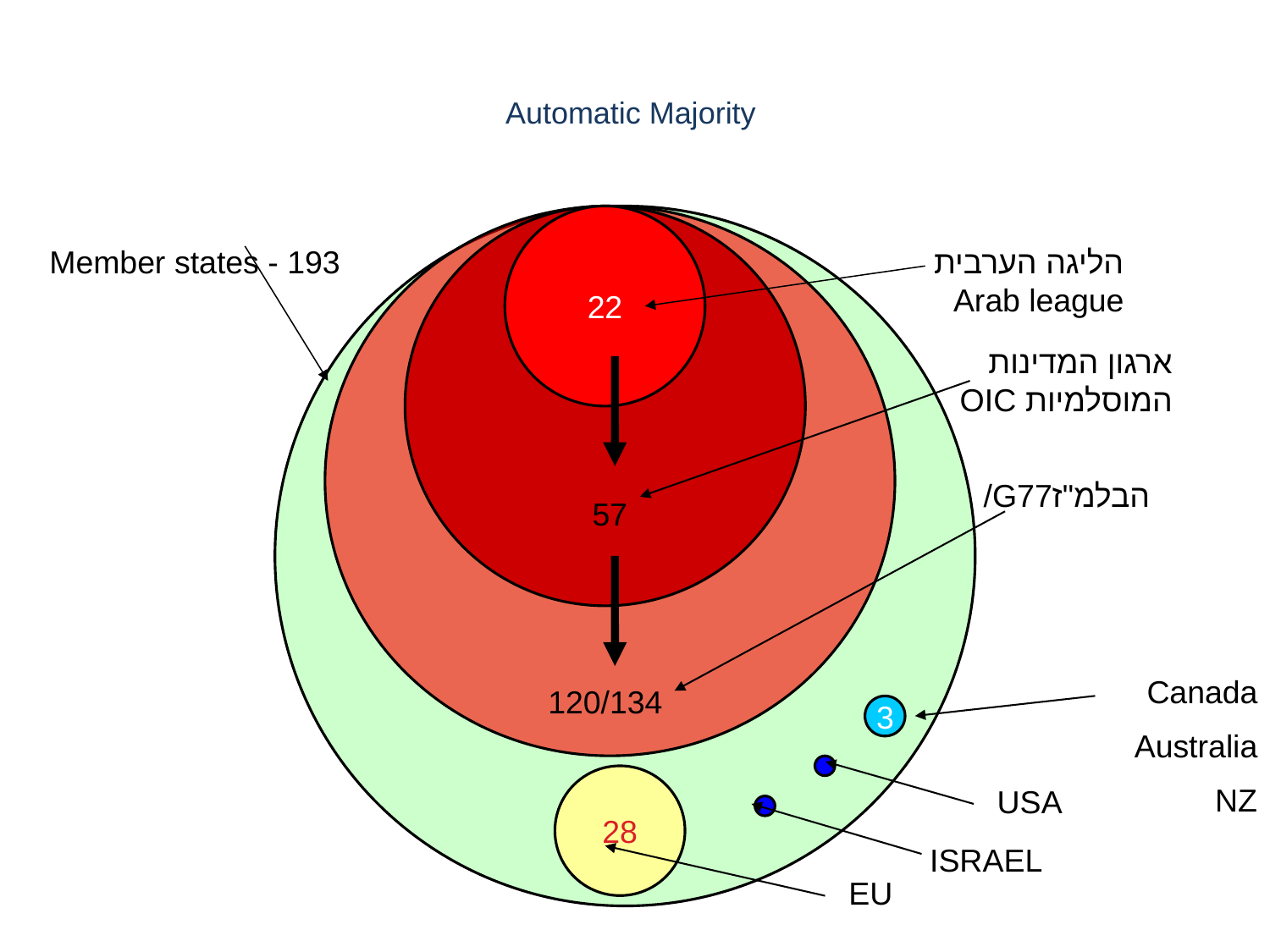

# הרוב האוטומטי-  Au הרוב האוטומטי-,, Automatic Majority

22
הליגה הערבית
Arab league
Member states - 193

ארגון המדינות המוסלמיות OIC

הבלמ"זG77/
57

Canada
Australia
NZ
120/134
3

28
USA
        ISRAEL

EU